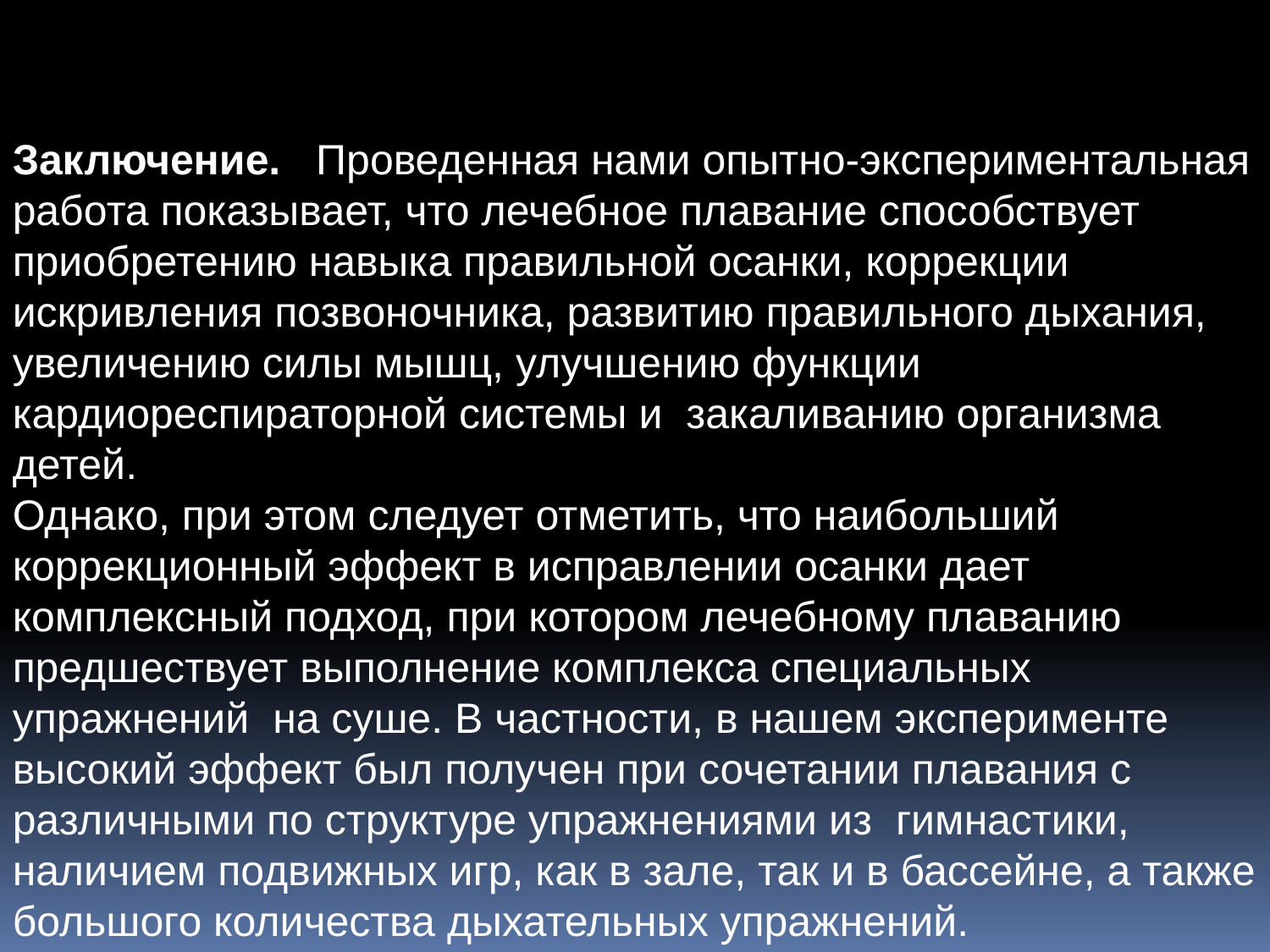

Заключение.   Проведенная нами опытно-экспериментальная работа показывает, что лечебное плавание способствует  приобретению навыка правильной осанки, коррекции искривления позвоночника, развитию правильного дыхания, увеличению силы мышц, улучшению функции кардиореспираторной системы и  закаливанию организма детей.
Однако, при этом следует отметить, что наибольший коррекционный эффект в исправлении осанки дает комплексный подход, при котором лечебному плаванию предшествует выполнение комплекса специальных упражнений  на суше. В частности, в нашем эксперименте высокий эффект был получен при сочетании плавания с различными по структуре упражнениями из  гимнастики,  наличием подвижных игр, как в зале, так и в бассейне, а также большого количества дыхательных упражнений.